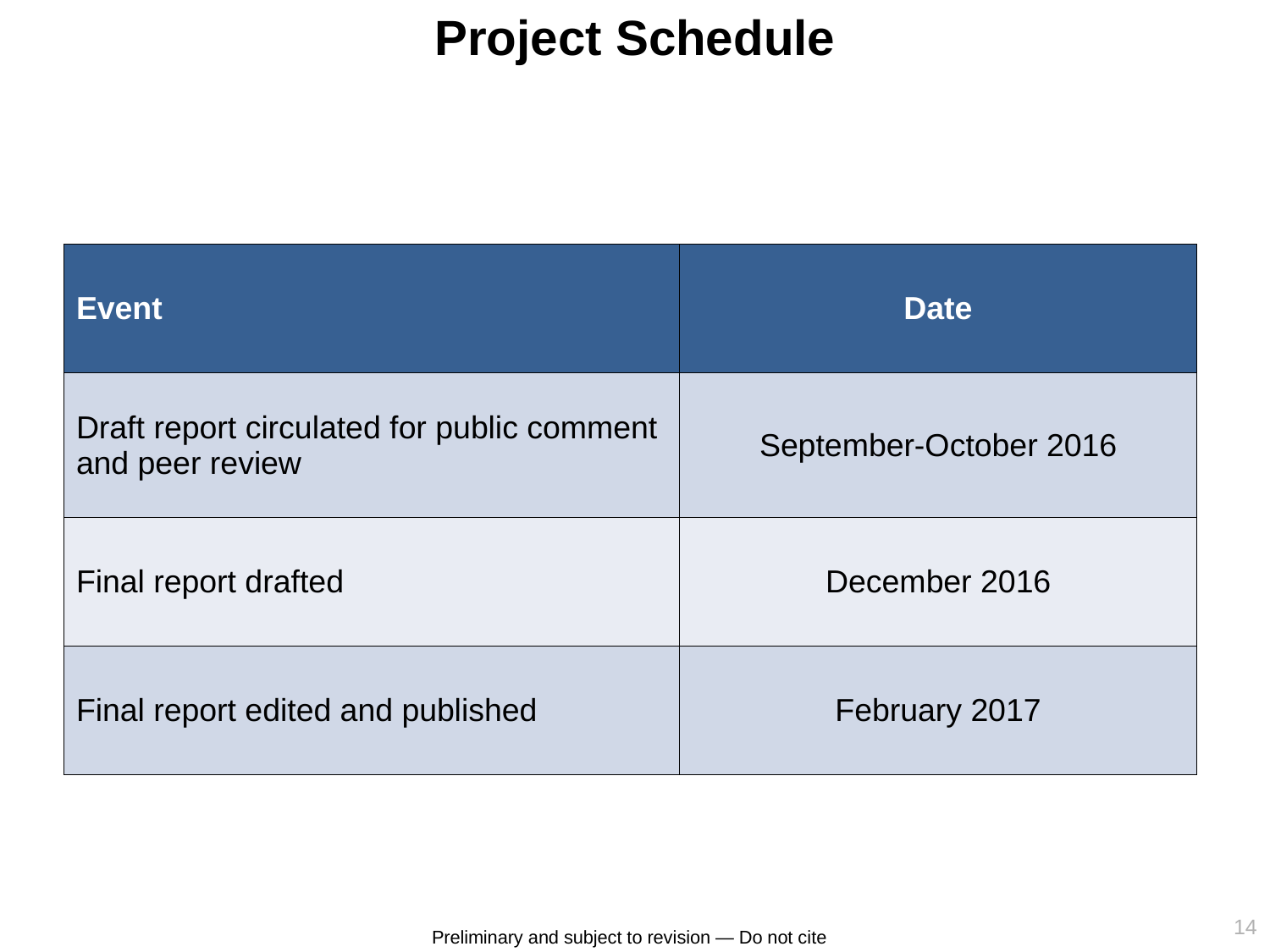

# Project Schedule
| Event | Date |
| --- | --- |
| Draft report circulated for public comment and peer review | September-October 2016 |
| Final report drafted | December 2016 |
| Final report edited and published | February 2017 |
14